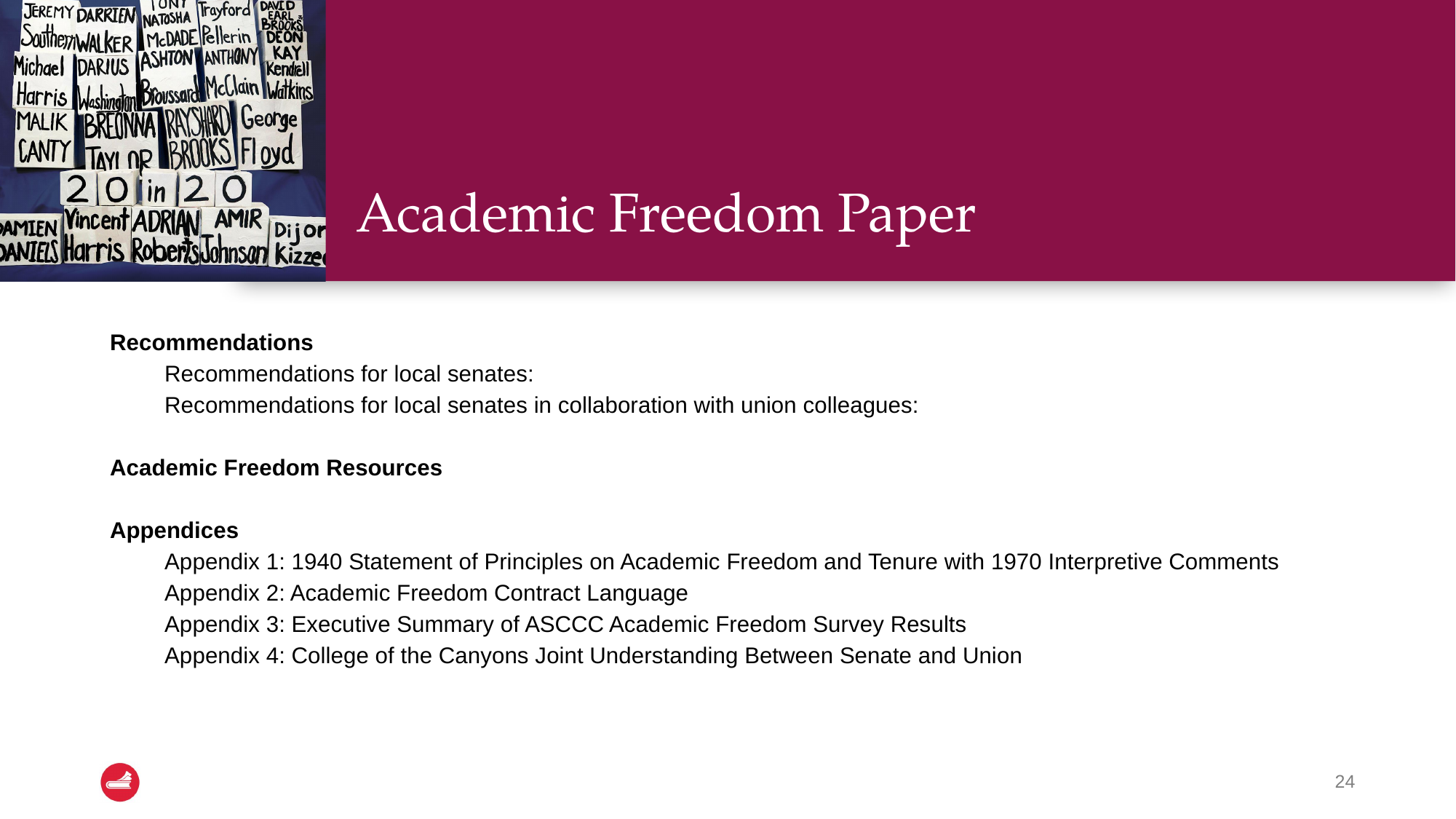

# Academic Freedom Paper
Recommendations
Recommendations for local senates:
Recommendations for local senates in collaboration with union colleagues:

Academic Freedom Resources

Appendices
Appendix 1: 1940 Statement of Principles on Academic Freedom and Tenure with 1970 Interpretive Comments
Appendix 2: Academic Freedom Contract Language
Appendix 3: Executive Summary of ASCCC Academic Freedom Survey Results
Appendix 4: College of the Canyons Joint Understanding Between Senate and Union

24